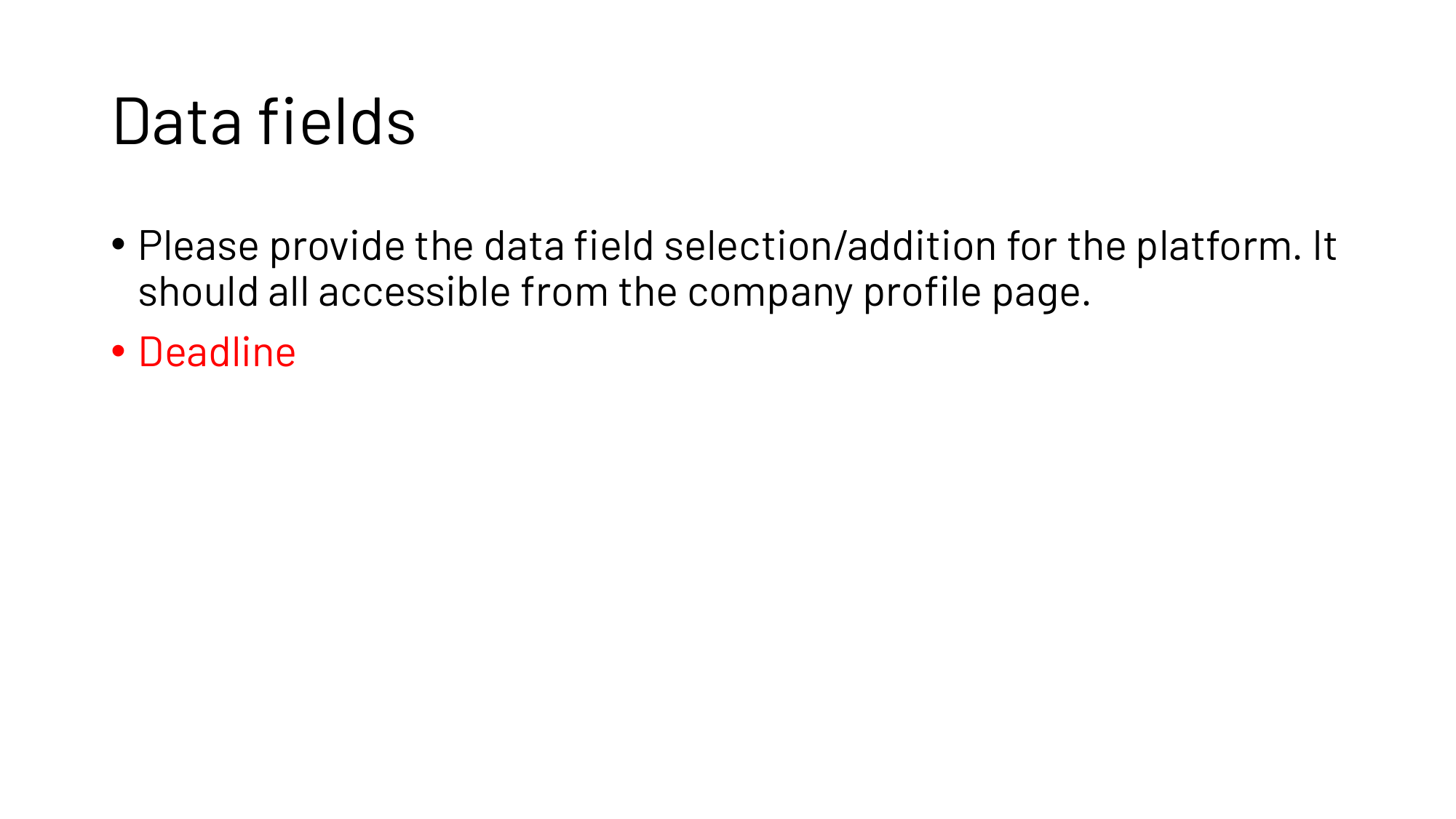

# Data fields
Please provide the data field selection/addition for the platform. It should all accessible from the company profile page.
Deadline